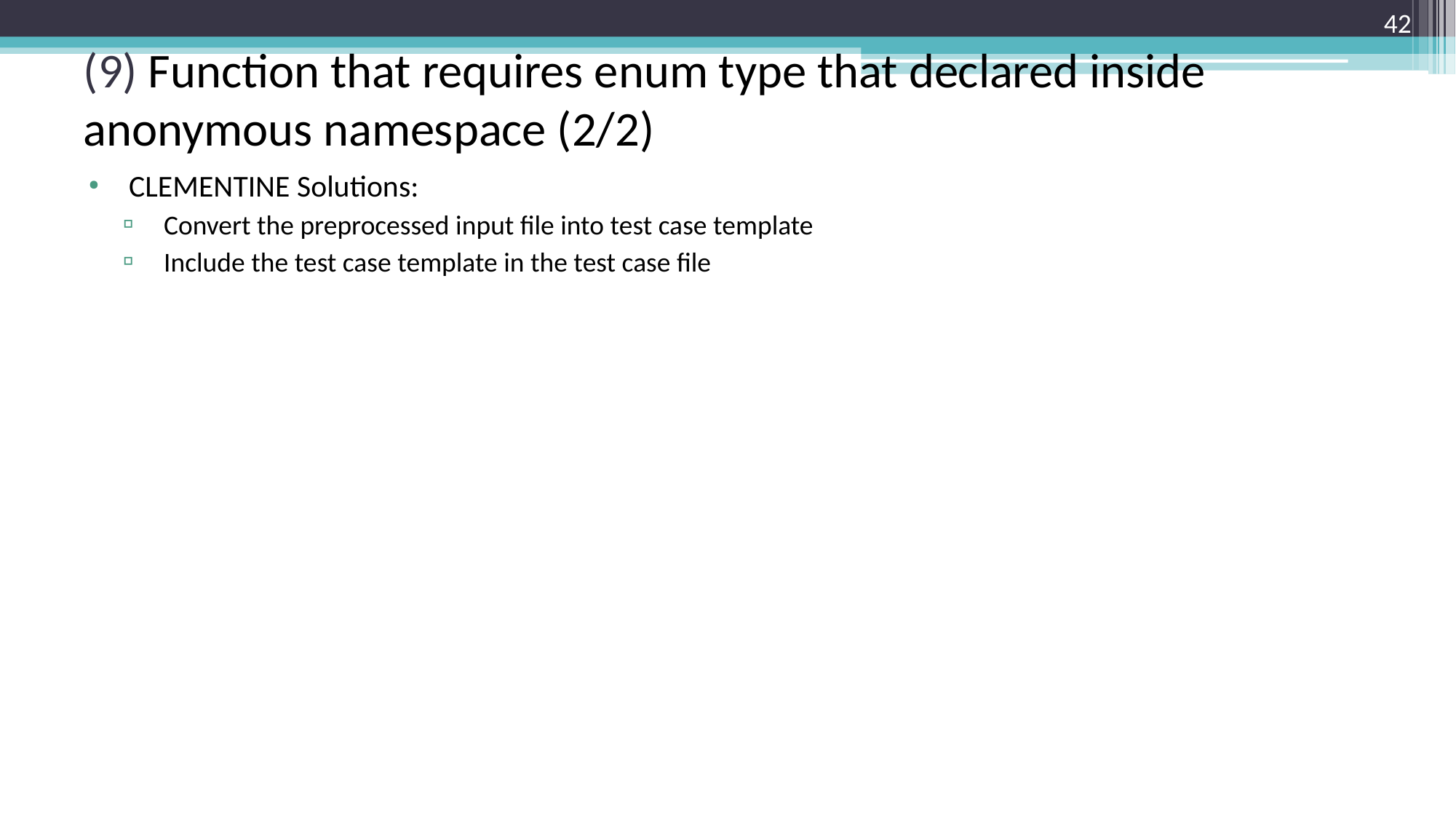

42
# (9) Function that requires enum type that declared inside anonymous namespace (2/2)
CLEMENTINE Solutions:
Convert the preprocessed input file into test case template
Include the test case template in the test case file